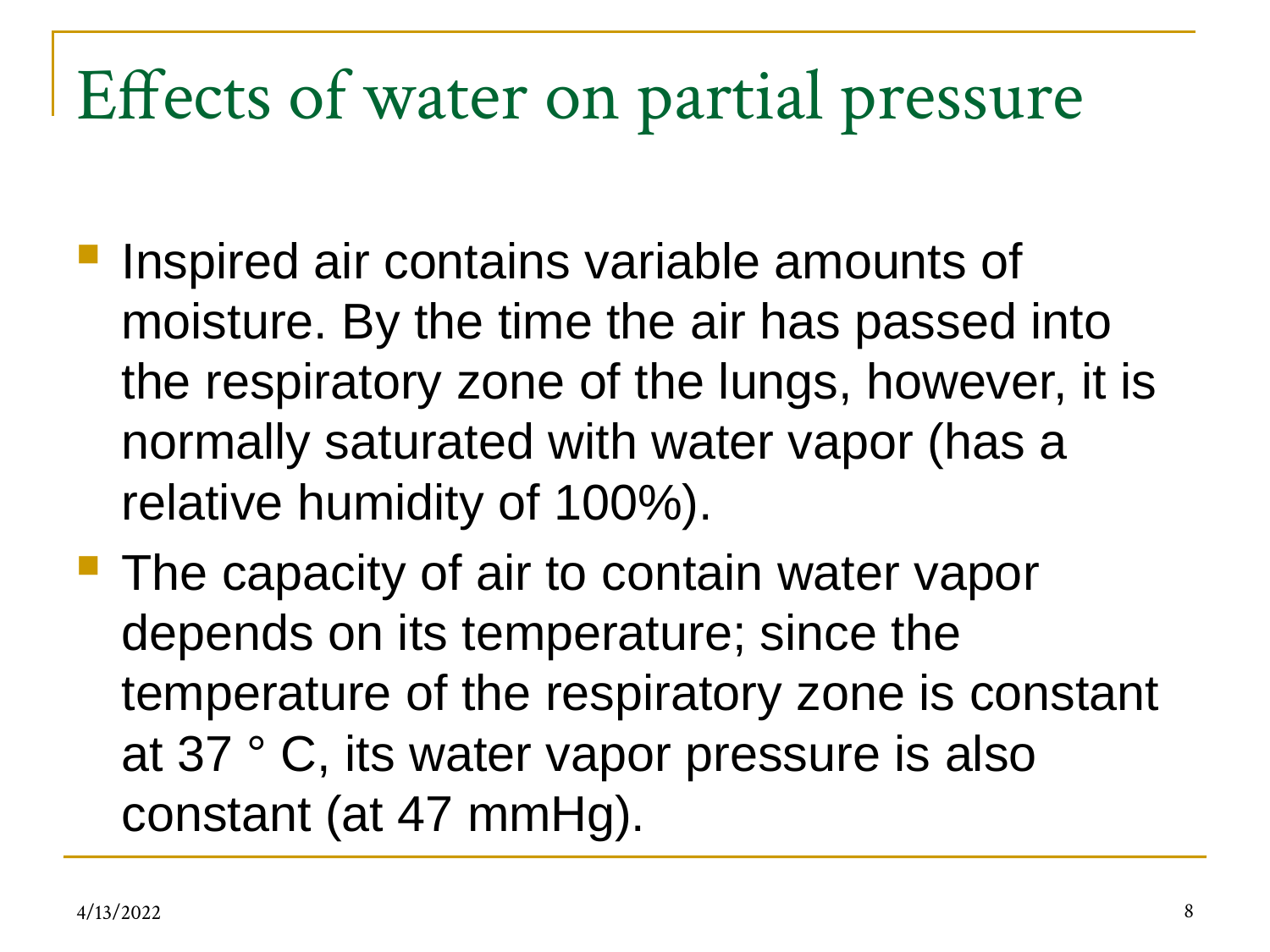

# Effects of water on partial pressure
Inspired air contains variable amounts of moisture. By the time the air has passed into the respiratory zone of the lungs, however, it is normally saturated with water vapor (has a relative humidity of 100%).
The capacity of air to contain water vapor depends on its temperature; since the temperature of the respiratory zone is constant at 37 ° C, its water vapor pressure is also constant (at 47 mmHg).
4/13/2022
8